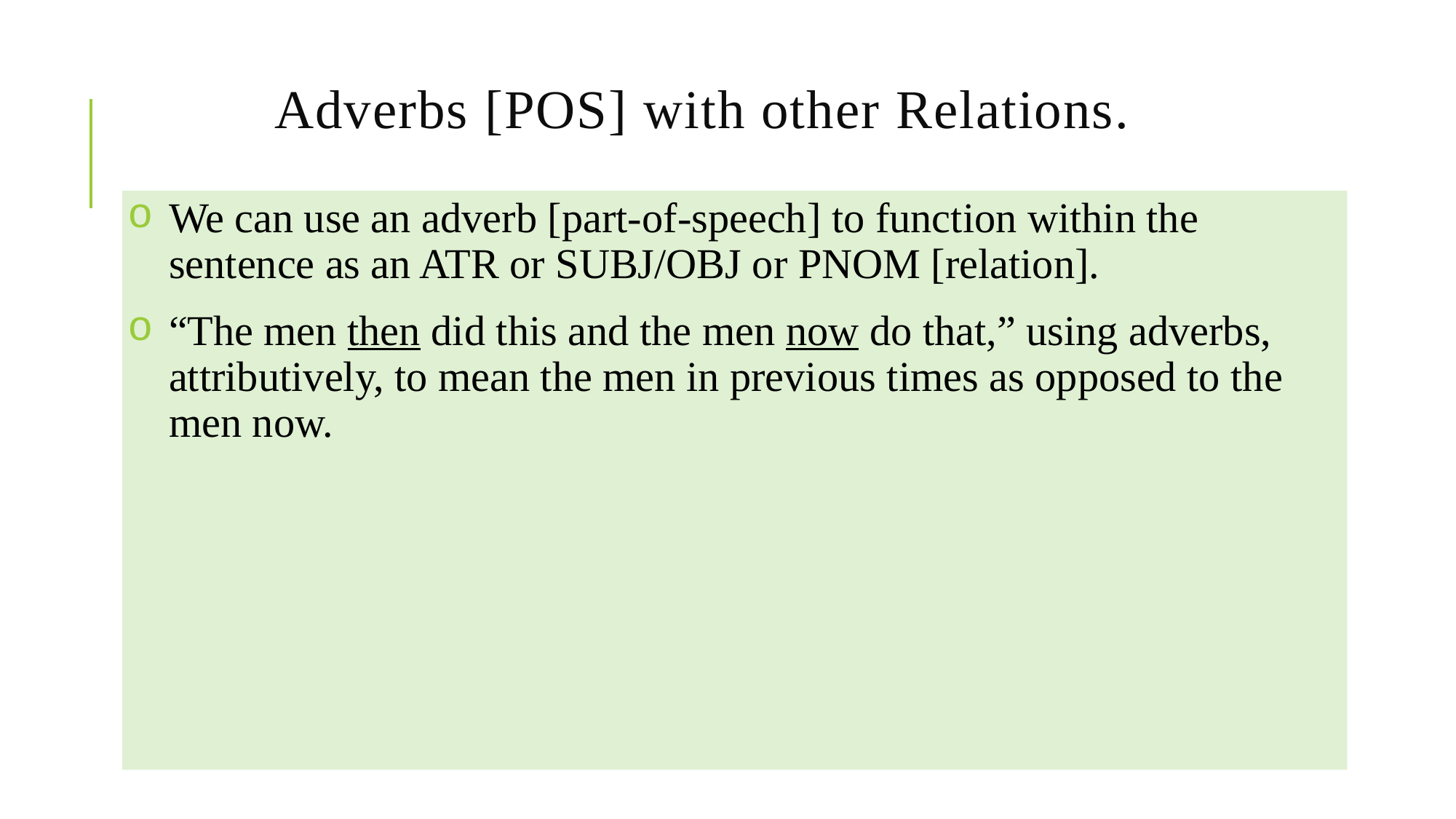

# Adverbs [POS] with other Relations.
We can use an adverb [part-of-speech] to function within the sentence as an ATR or SUBJ/OBJ or PNOM [relation].
“The men then did this and the men now do that,” using adverbs, attributively, to mean the men in previous times as opposed to the men now.